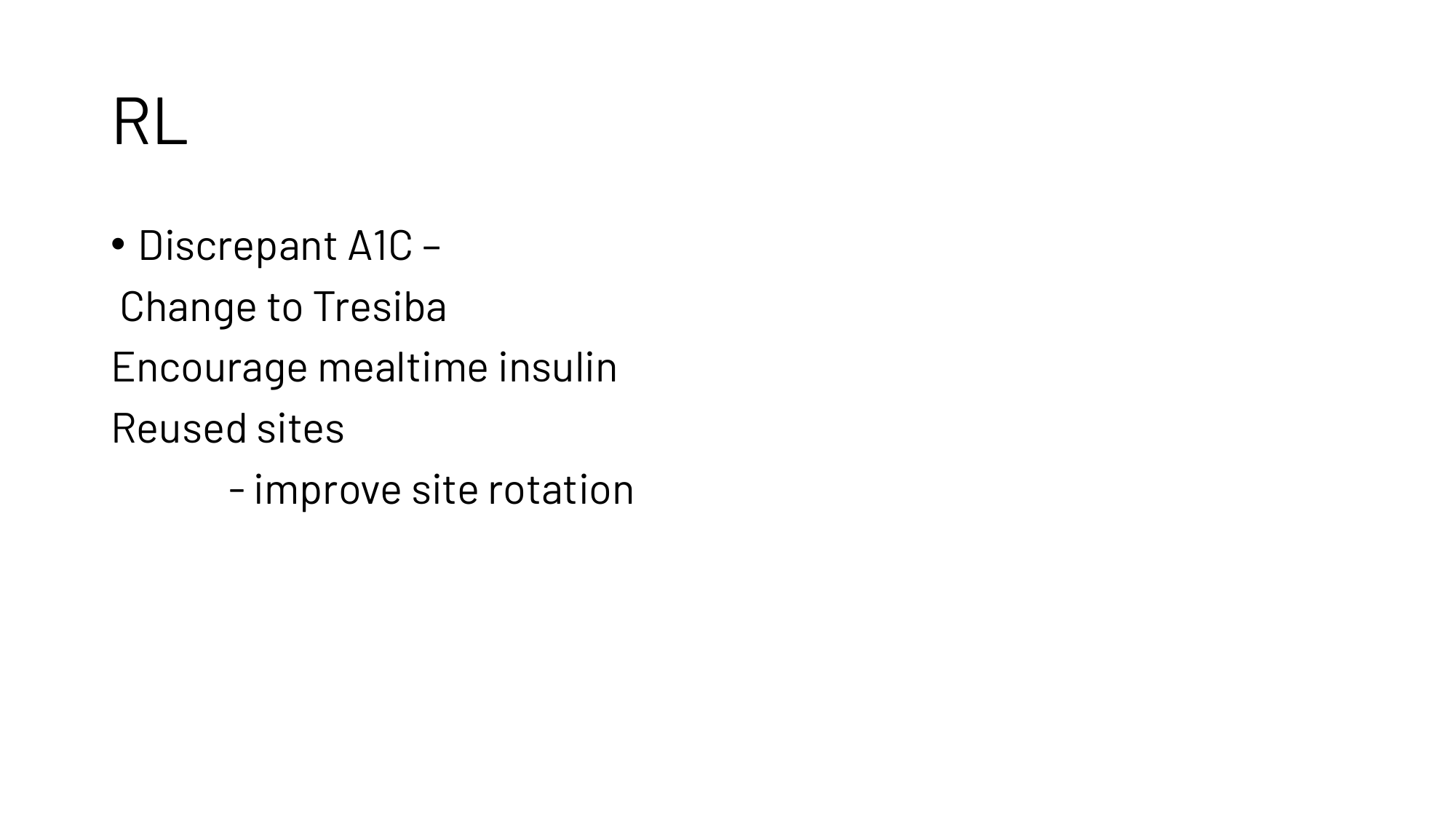

# RL
Discrepant A1C –
 Change to Tresiba
Encourage mealtime insulin
Reused sites
	 - improve site rotation